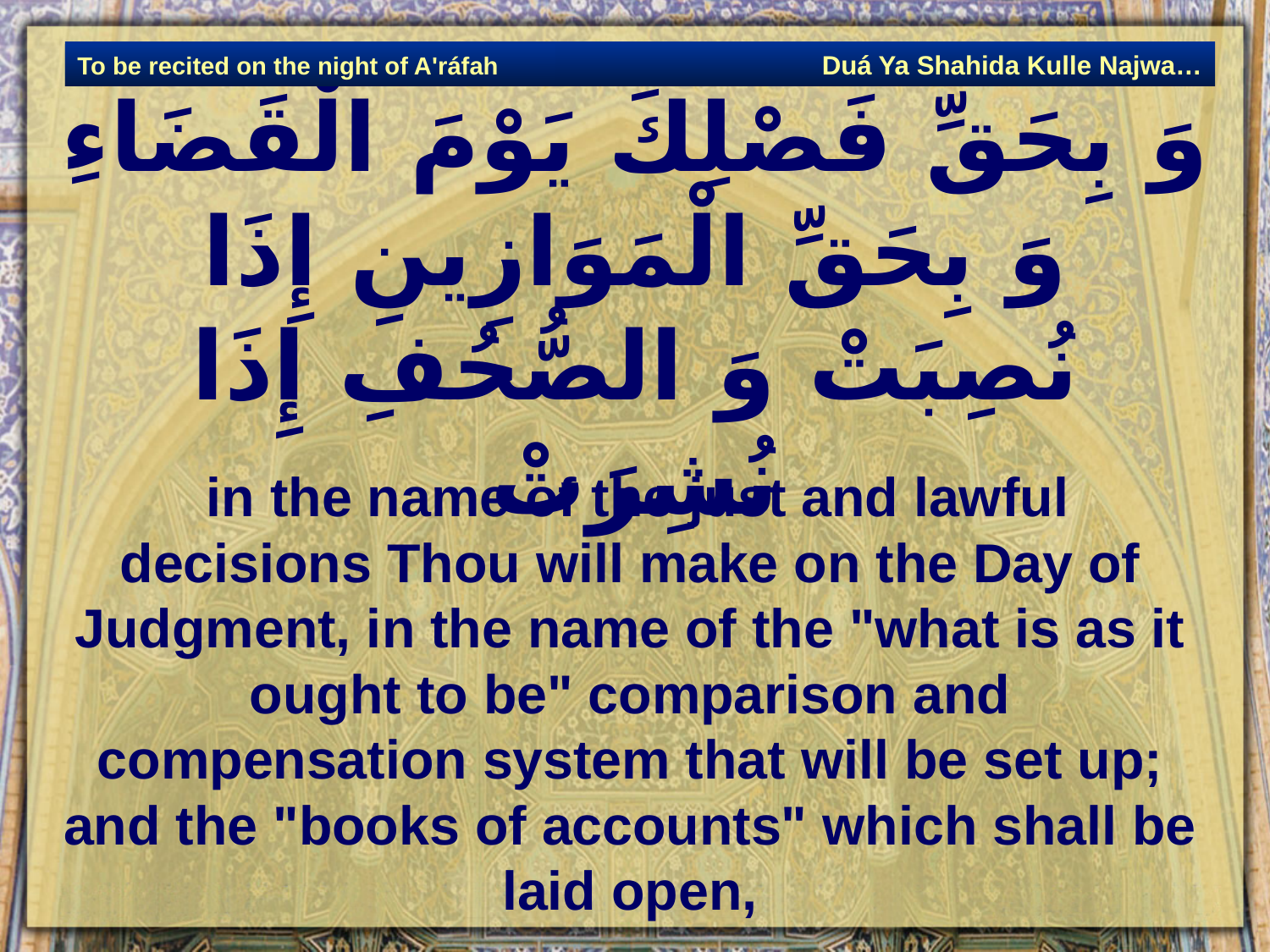

Duá Ya Shahida Kulle Najwa…
To be recited on the night of A'ráfah
# وَ بِحَقِّ فَصْلِكَ يَوْمَ الْقَضَاءِ وَ بِحَقِّ الْمَوَازِينِ إِذَا نُصِبَتْ وَ الصُّحُفِ إِذَا نُشِرَتْ‏
 in the name of the just and lawful decisions Thou will make on the Day of Judgment, in the name of the "what is as it ought to be" comparison and compensation system that will be set up; and the "books of accounts" which shall be laid open,